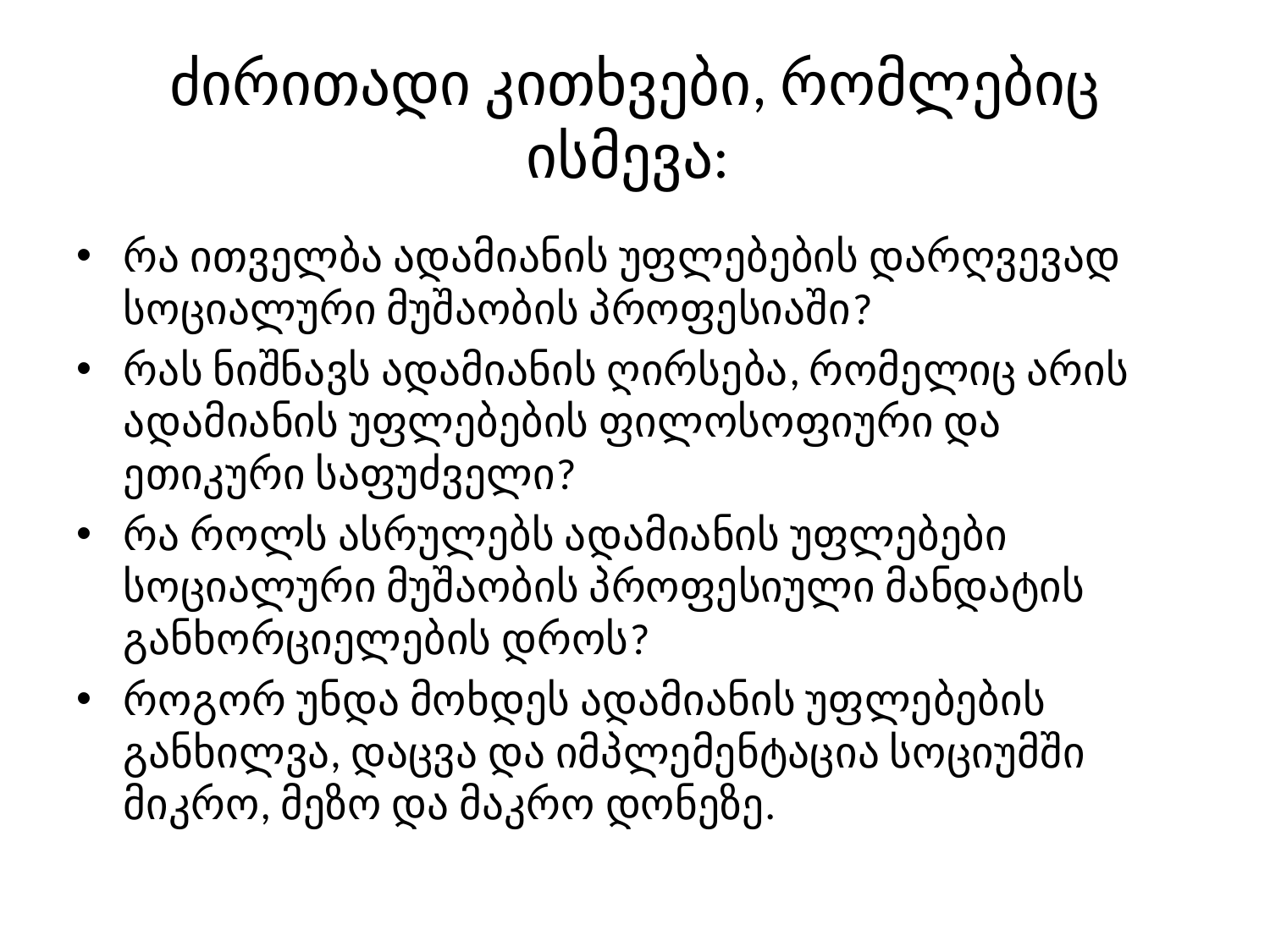

# ძირითადი კითხვები, რომლებიც ისმევა:
რა ითველბა ადამიანის უფლებების დარღვევად სოციალური მუშაობის პროფესიაში?
რას ნიშნავს ადამიანის ღირსება, რომელიც არის ადამიანის უფლებების ფილოსოფიური და ეთიკური საფუძველი?
რა როლს ასრულებს ადამიანის უფლებები სოციალური მუშაობის პროფესიული მანდატის განხორციელების დროს?
როგორ უნდა მოხდეს ადამიანის უფლებების განხილვა, დაცვა და იმპლემენტაცია სოციუმში მიკრო, მეზო და მაკრო დონეზე.